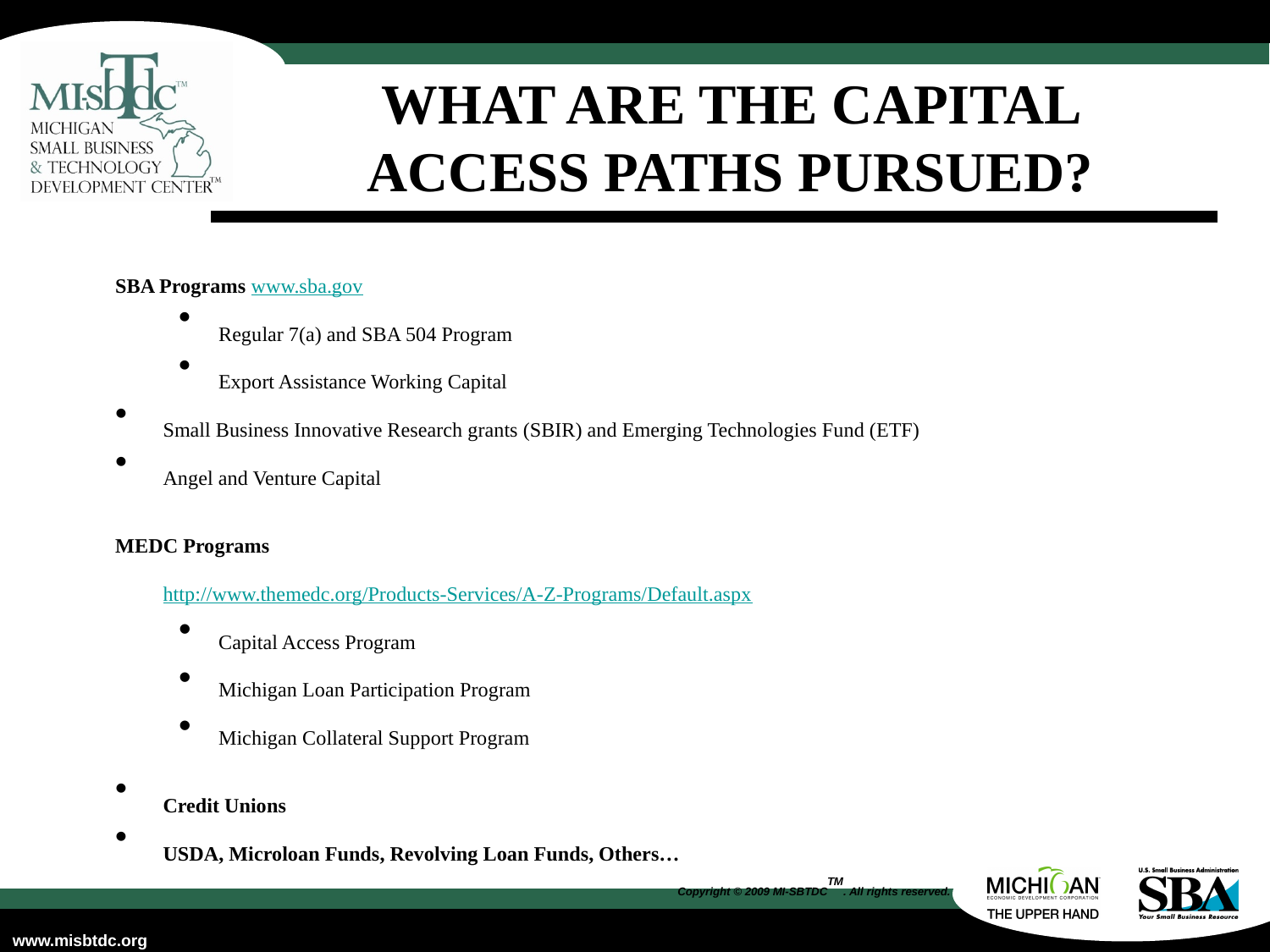

# What are the capital access paths pursued?

SBA Programs www.sba.gov
Regular 7(a) and SBA 504 Program
Export Assistance Working Capital
Small Business Innovative Research grants (SBIR) and Emerging Technologies Fund (ETF)
Angel and Venture Capital

MEDC Programs
	http://www.themedc.org/Products-Services/A-Z-Programs/Default.aspx
Capital Access Program
Michigan Loan Participation Program
Michigan Collateral Support Program

Credit Unions
USDA, Microloan Funds, Revolving Loan Funds, Others…